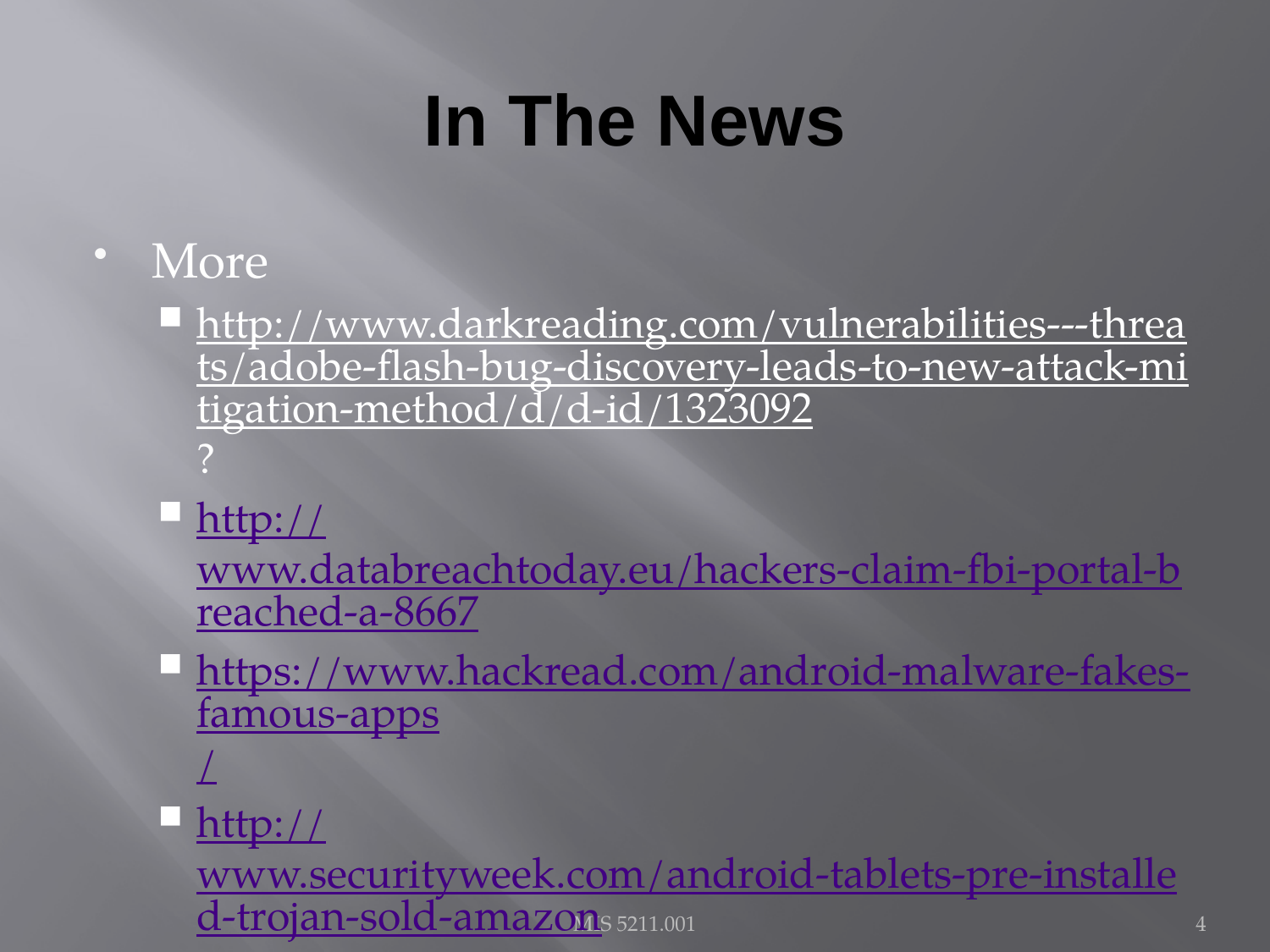

# In The News
More
http://www.darkreading.com/vulnerabilities---threats/adobe-flash-bug-discovery-leads-to-new-attack-mitigation-method/d/d-id/1323092?
http://www.databreachtoday.eu/hackers-claim-fbi-portal-breached-a-8667
https://www.hackread.com/android-malware-fakes-famous-apps/
http://www.securityweek.com/android-tablets-pre-installed-trojan-sold-amazon
http://arstechnica.com/security/2015/11/new-encryption-ransomware-targets-linux-systems

MIS 5211.001
4